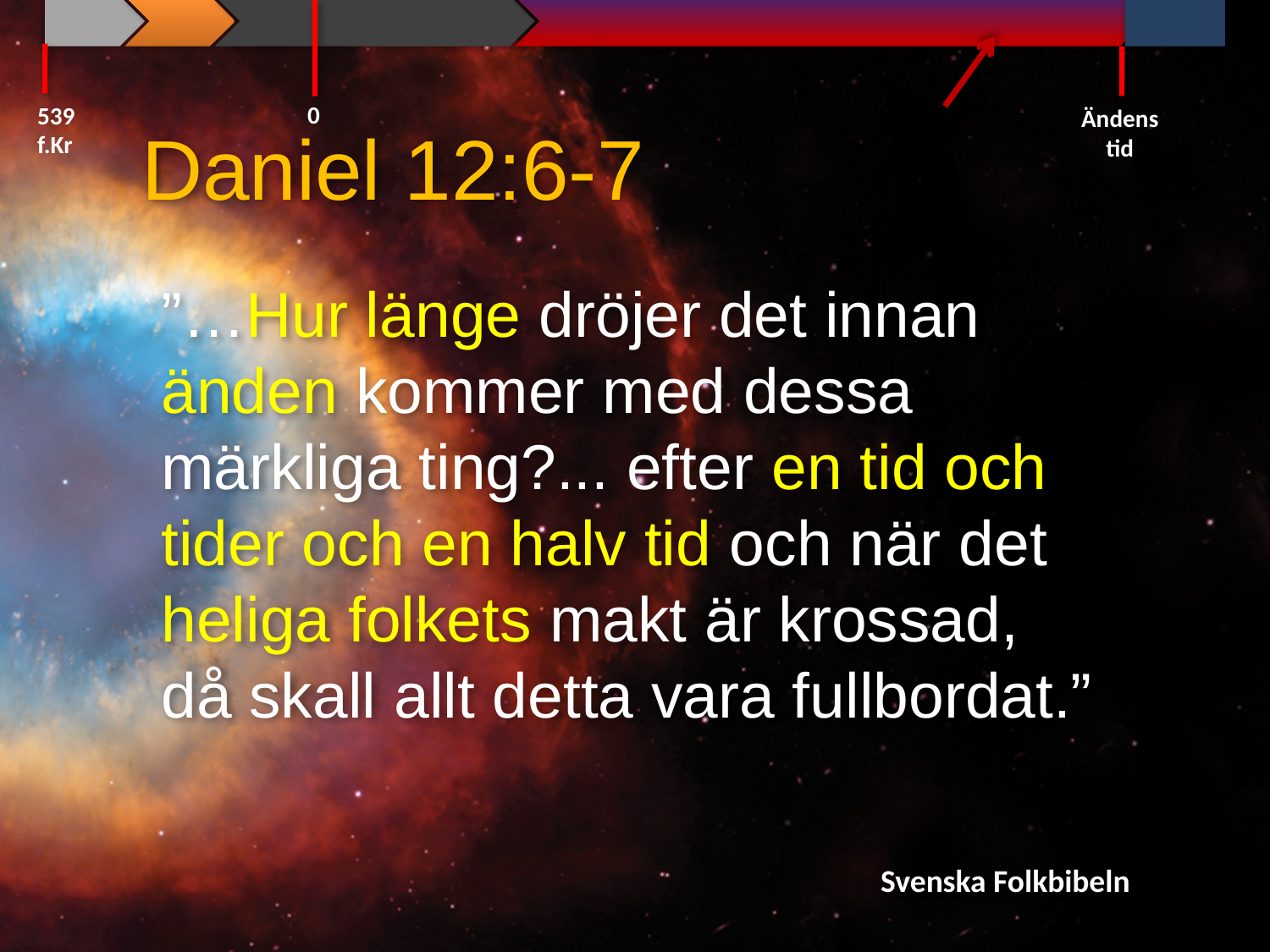

0
539 f.Kr
Ändens tid
Daniel 12:6-7
”…Hur länge dröjer det innan änden kommer med dessa märkliga ting?... efter en tid och tider och en halv tid och när det heliga folkets makt är krossad, då skall allt detta vara fullbordat.”
Svenska Folkbibeln